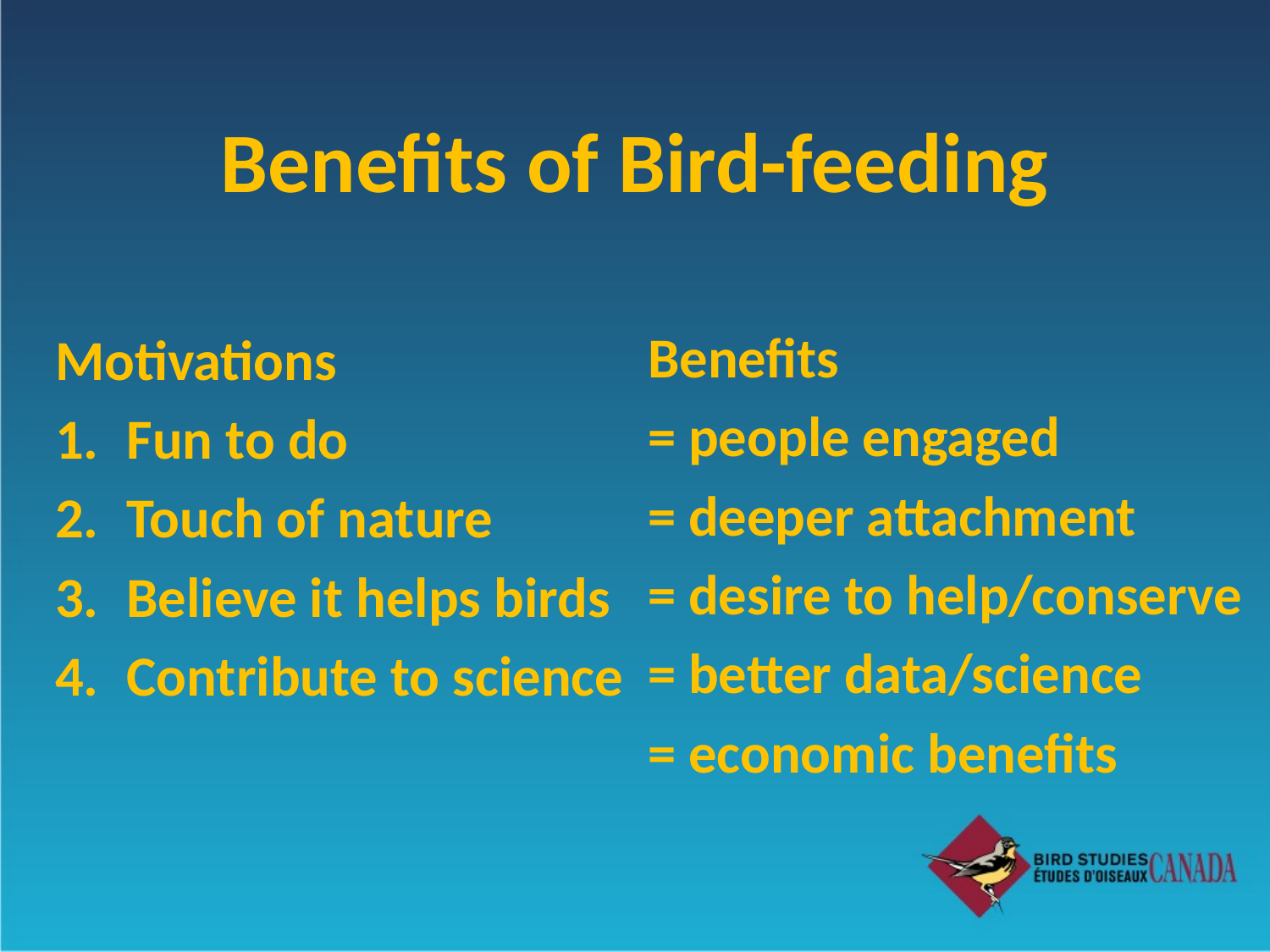

# Benefits of Bird-feeding
Benefits
= people engaged
= deeper attachment
= desire to help/conserve
= better data/science
= economic benefits
Motivations
Fun to do
Touch of nature
Believe it helps birds
Contribute to science